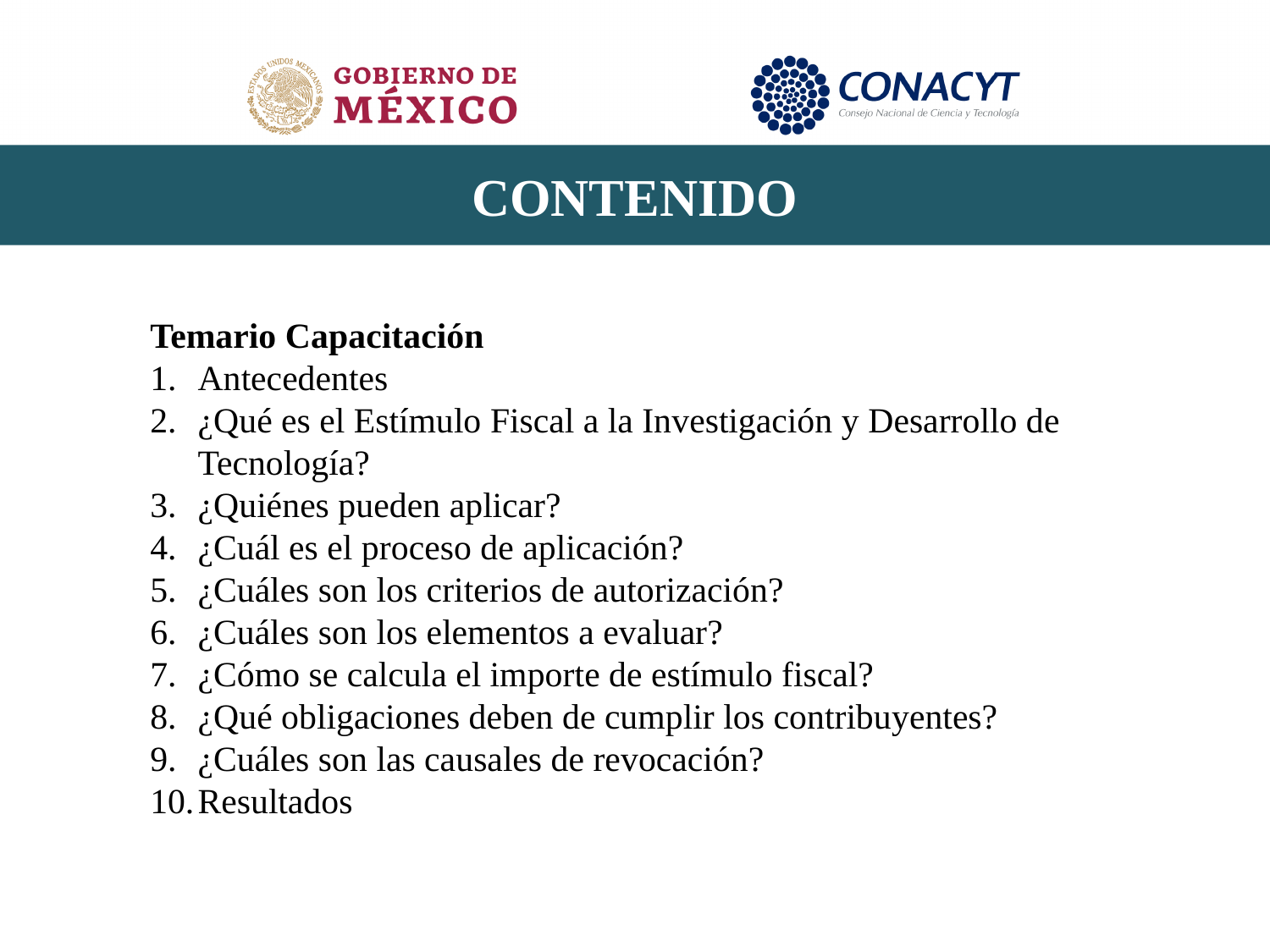

# CONTENIDO
Temario Capacitación
Antecedentes
¿Qué es el Estímulo Fiscal a la Investigación y Desarrollo de Tecnología?
¿Quiénes pueden aplicar?
¿Cuál es el proceso de aplicación?
¿Cuáles son los criterios de autorización?
¿Cuáles son los elementos a evaluar?
¿Cómo se calcula el importe de estímulo fiscal?
¿Qué obligaciones deben de cumplir los contribuyentes?
¿Cuáles son las causales de revocación?
Resultados